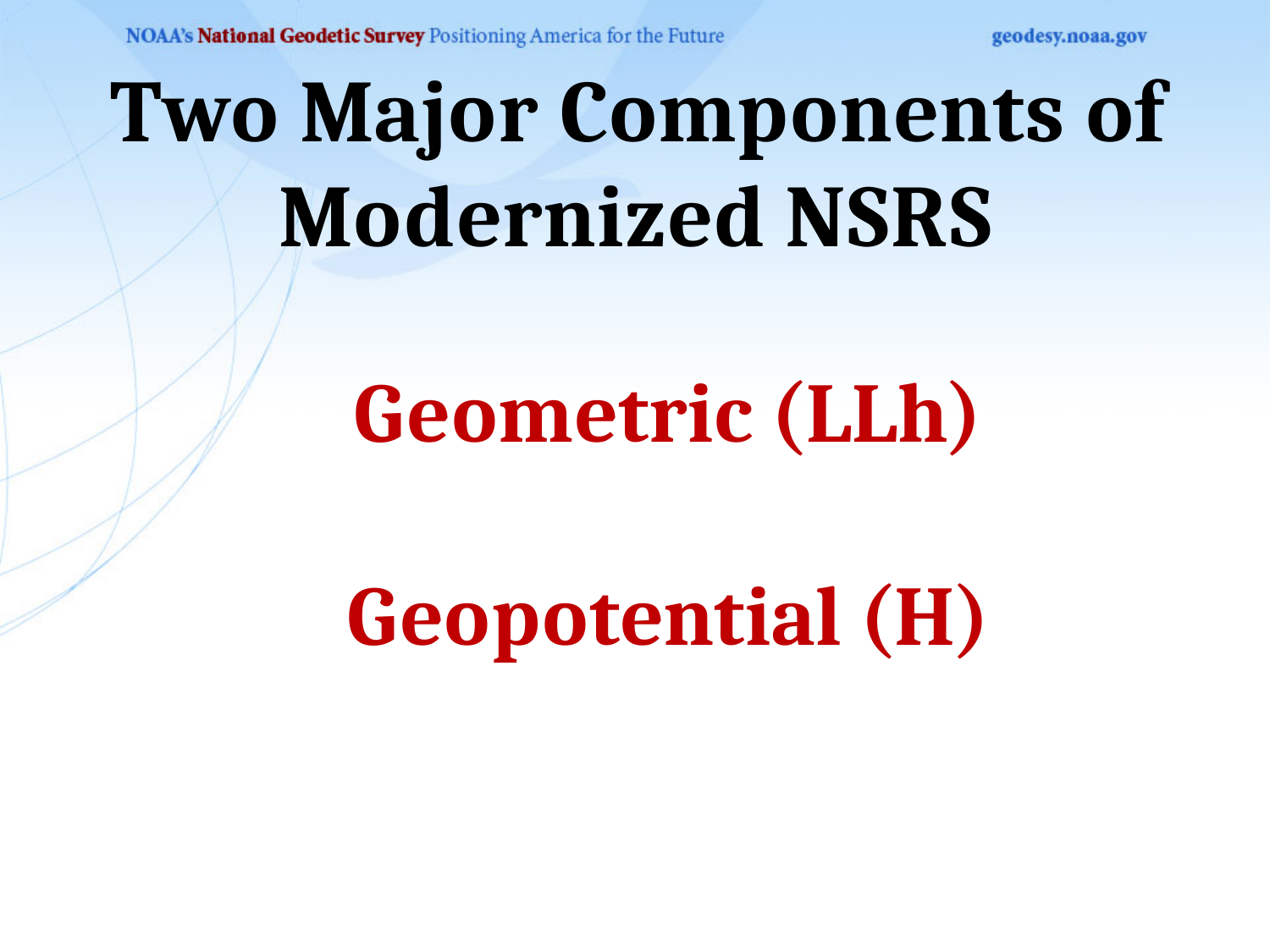

Two Major Components of Modernized NSRS

Geometric (LLh)

Geopotential (H)